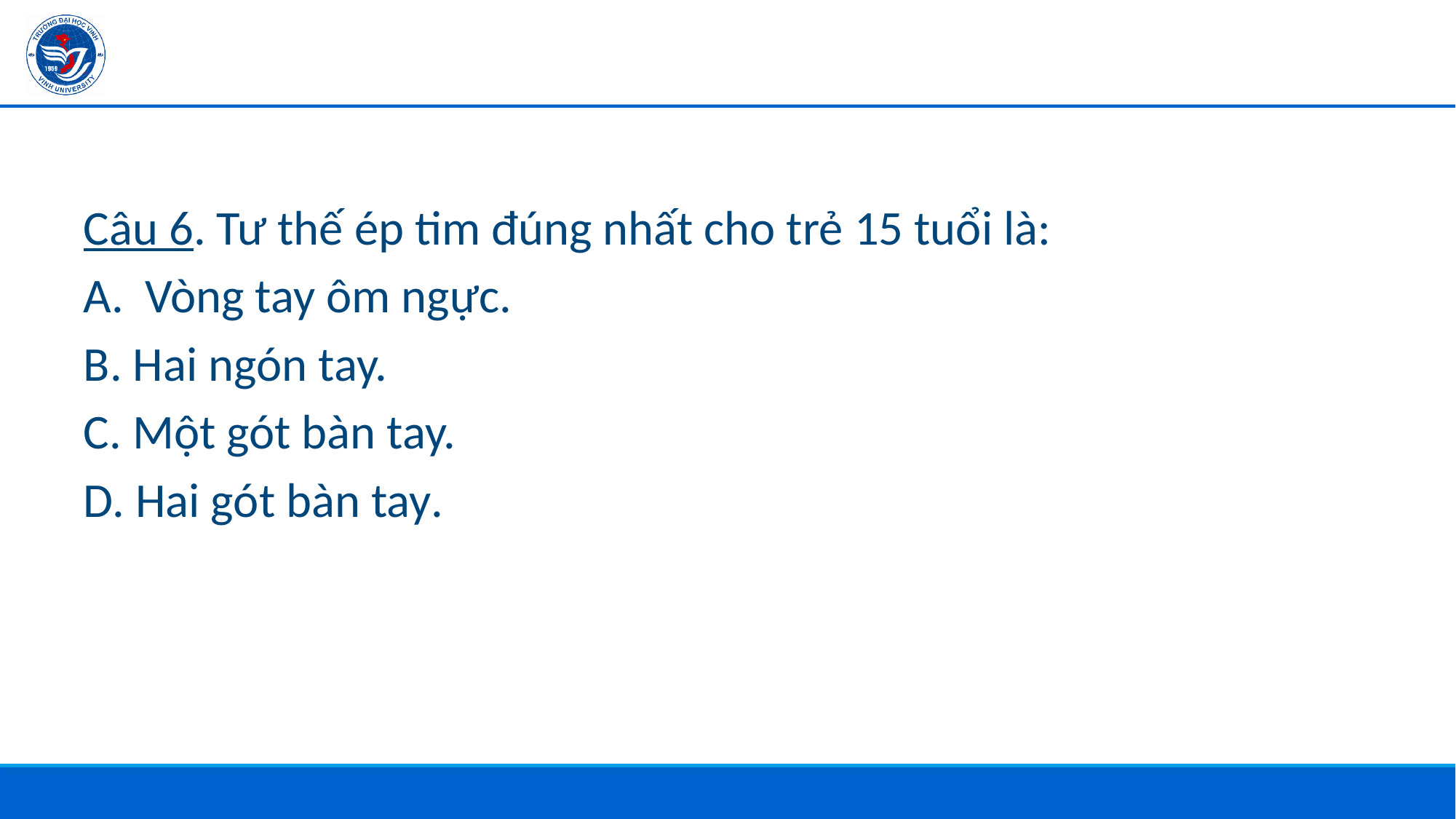

#
Câu 6. Tư thế ép tim đúng nhất cho trẻ 15 tuổi là:
Vòng tay ôm ngực.
B. Hai ngón tay.
C. Một gót bàn tay.
D. Hai gót bàn tay.